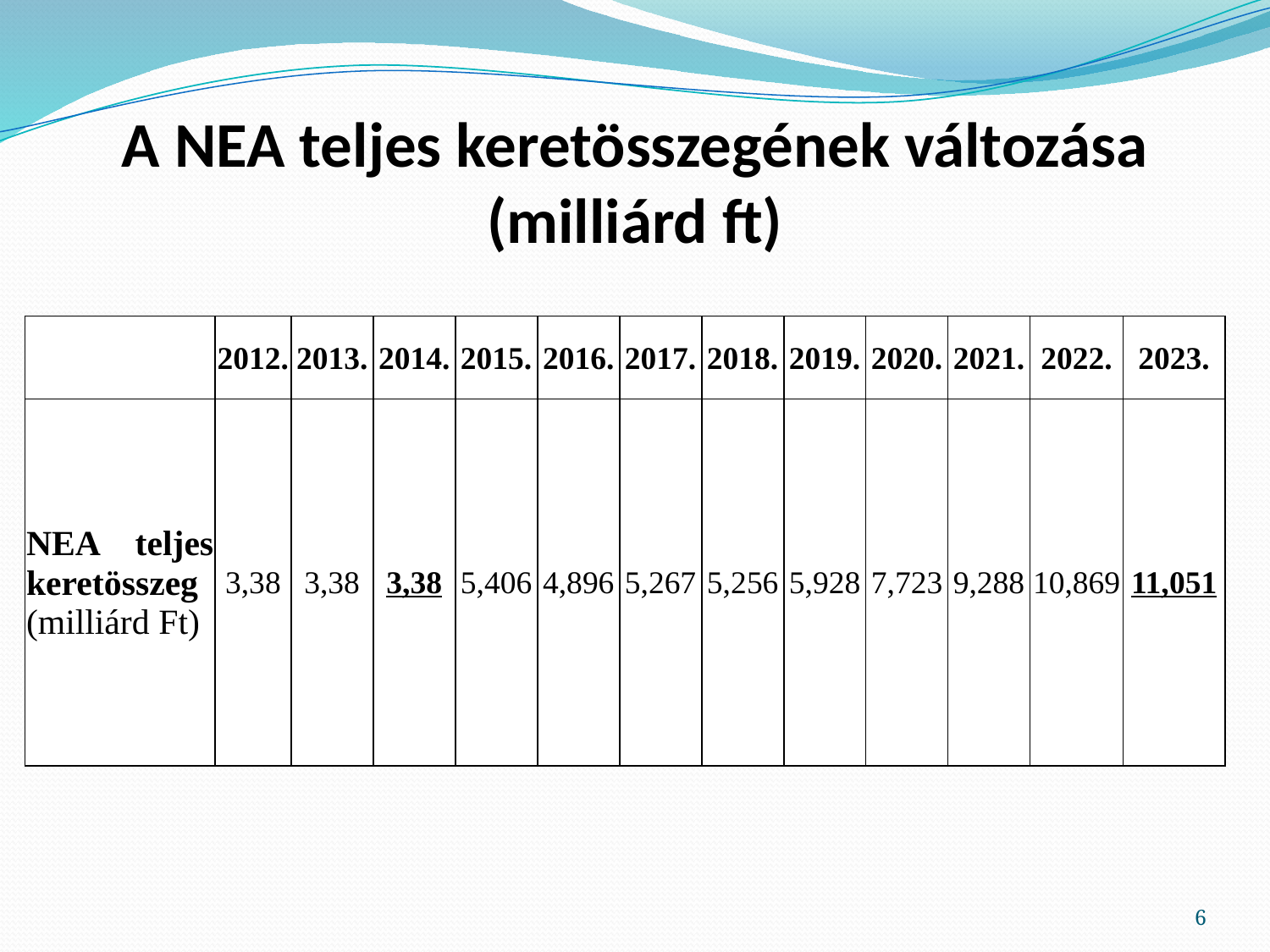

# A NEA teljes keretösszegének változása (milliárd ft)
|  | 2012. | 2013. | 2014. | 2015. | 2016. | 2017. | 2018. | 2019. | 2020. | 2021. | 2022. | 2023. |
| --- | --- | --- | --- | --- | --- | --- | --- | --- | --- | --- | --- | --- |
| NEA teljes keretösszeg (milliárd Ft) | 3,38 | 3,38 | 3,38 | 5,406 | 4,896 | 5,267 | 5,256 | 5,928 | 7,723 | 9,288 | 10,869 | 11,051 |
6